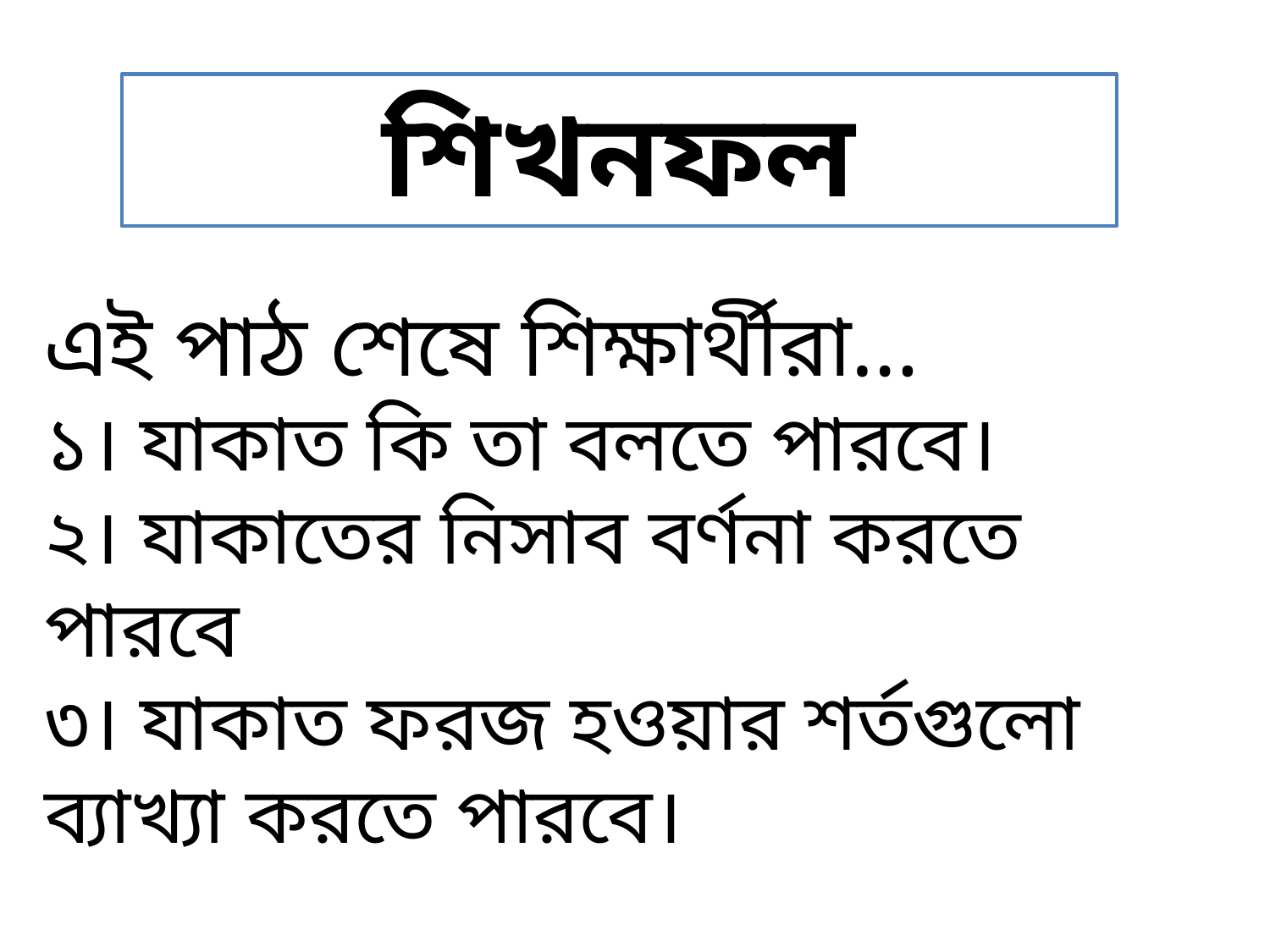

শিখনফল
এই পাঠ শেষে শিক্ষার্থীরা…
১। যাকাত কি তা বলতে পারবে।
২। যাকাতের নিসাব বর্ণনা করতে পারবে
৩। যাকাত ফরজ হওয়ার শর্তগুলো ব্যাখ্যা করতে পারবে।